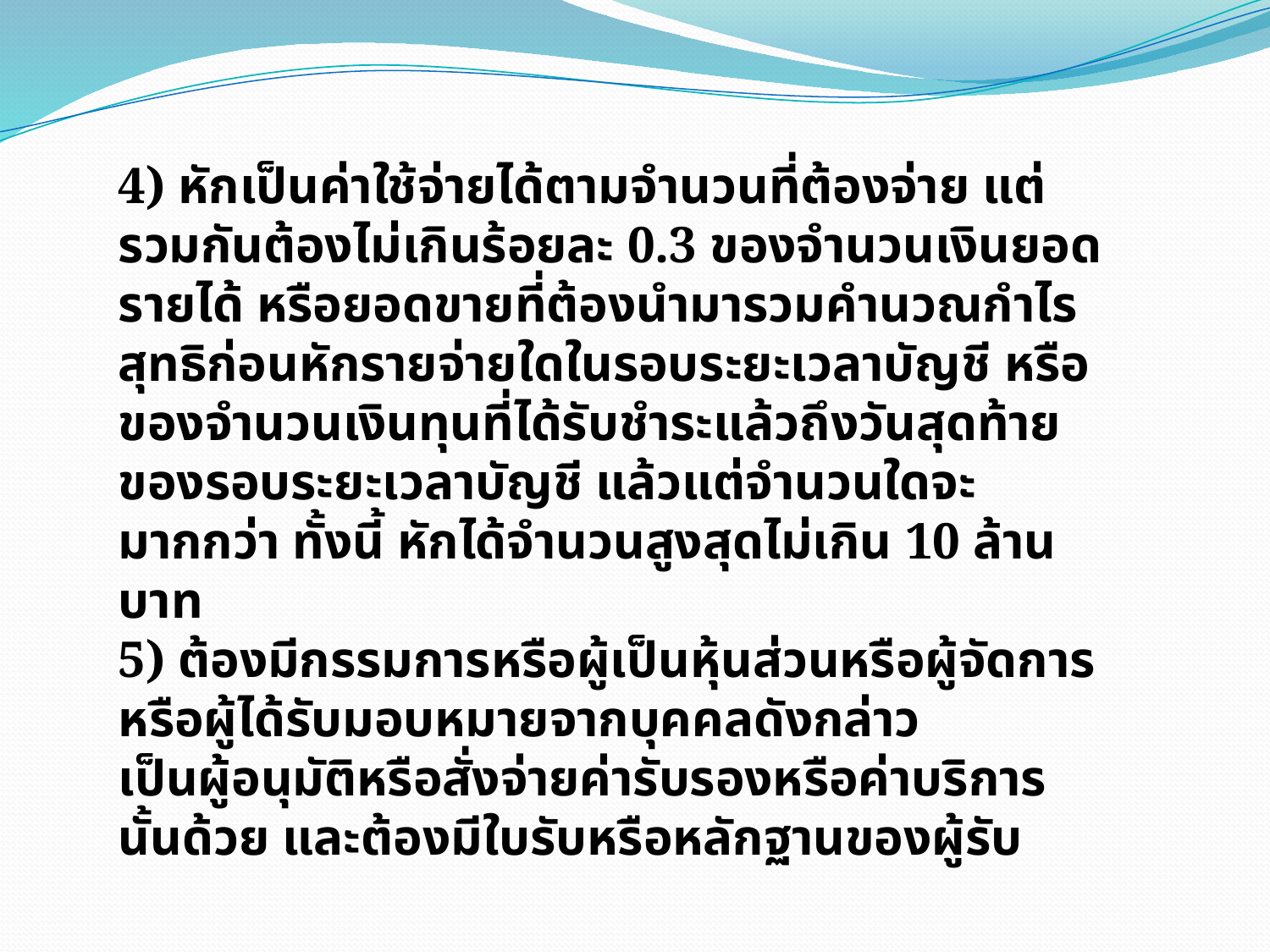

4) หักเป็นค่าใช้จ่ายได้ตามจำนวนที่ต้องจ่าย แต่รวมกันต้องไม่เกินร้อยละ 0.3 ของจำนวนเงินยอดรายได้ หรือยอดขายที่ต้องนำมารวมคำนวณกำไรสุทธิก่อนหักรายจ่ายใดในรอบระยะเวลาบัญชี หรือของจำนวนเงินทุนที่ได้รับชำระแล้วถึงวันสุดท้ายของรอบระยะเวลาบัญชี แล้วแต่จำนวนใดจะมากกว่า ทั้งนี้ หักได้จำนวนสูงสุดไม่เกิน 10 ล้านบาท
5) ต้องมีกรรมการหรือผู้เป็นหุ้นส่วนหรือผู้จัดการ หรือผู้ได้รับมอบหมายจากบุคคลดังกล่าว
เป็นผู้อนุมัติหรือสั่งจ่ายค่ารับรองหรือค่าบริการนั้นด้วย และต้องมีใบรับหรือหลักฐานของผู้รับ